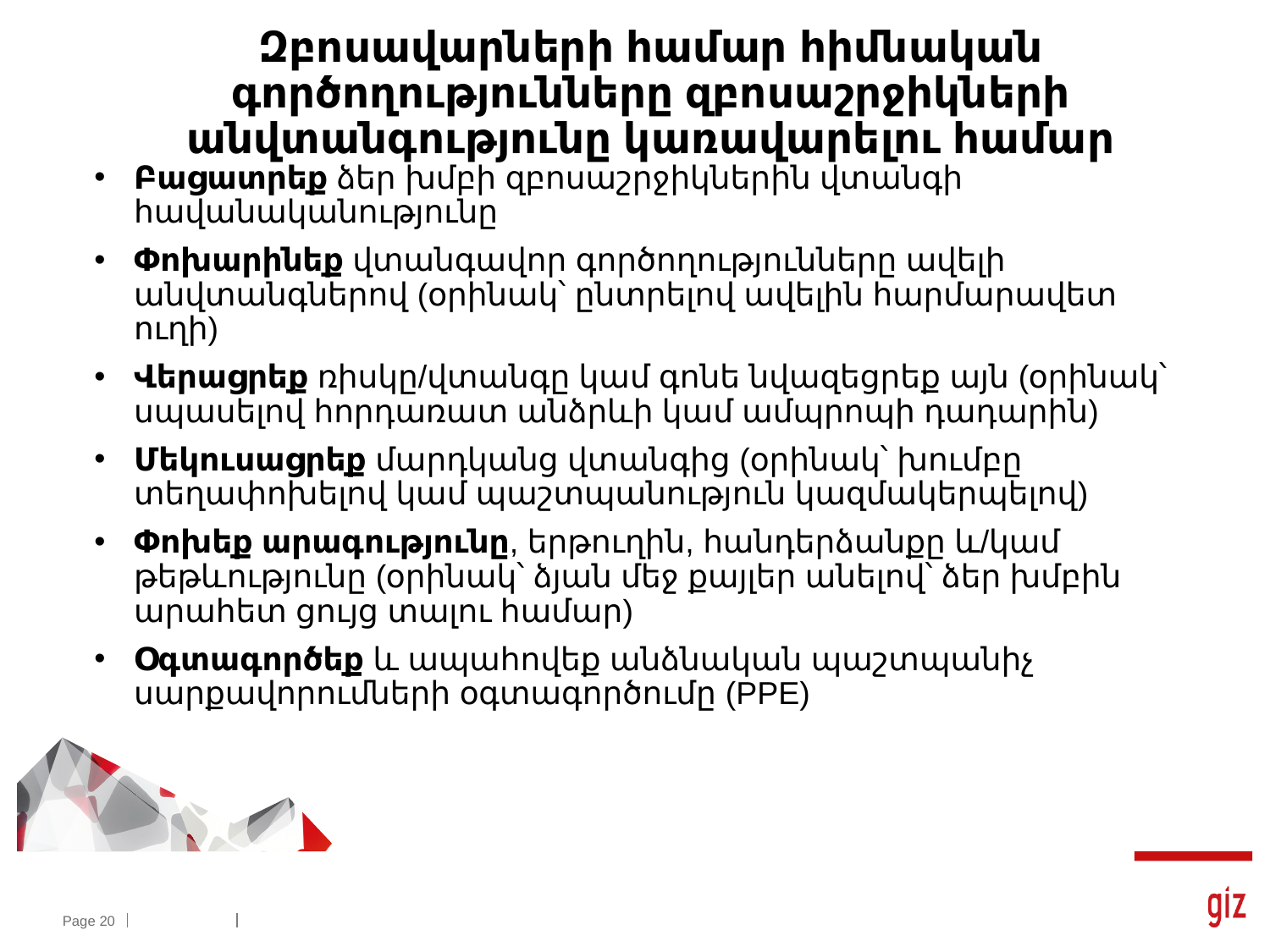

# Զբոսավարների համար հիմնական գործողությունները զբոսաշրջիկների անվտանգությունը կառավարելու համար
Բացատրեք ձեր խմբի զբոսաշրջիկներին վտանգի հավանականությունը
Փոխարինեք վտանգավոր գործողությունները ավելի անվտանգներով (օրինակ՝ ընտրելով ավելին հարմարավետ ուղի)
Վերացրեք ռիսկը/վտանգը կամ գոնե նվազեցրեք այն (օրինակ՝ սպասելով հորդառատ անձրևի կամ ամպրոպի դադարին)
Մեկուսացրեք մարդկանց վտանգից (օրինակ՝ խումբը տեղափոխելով կամ պաշտպանություն կազմակերպելով)
Փոխեք արագությունը, երթուղին, հանդերձանքը և/կամ թեթևությունը (օրինակ՝ ձյան մեջ քայլեր անելով՝ ձեր խմբին արահետ ցույց տալու համար)
Օգտագործեք և ապահովեք անձնական պաշտպանիչ սարքավորումների օգտագործումը (PPE)
Page 20